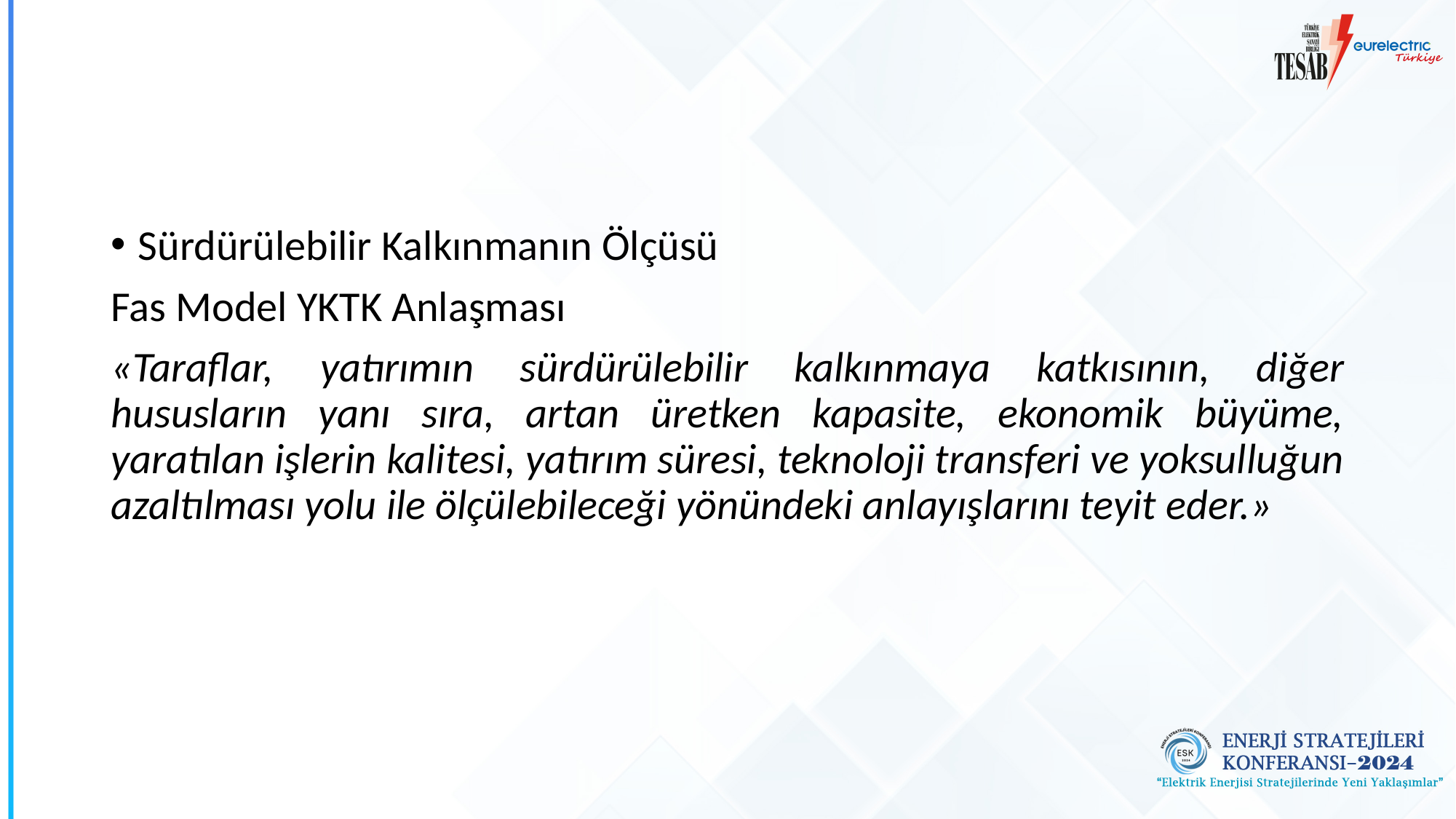

#
Sürdürülebilir Kalkınmanın Ölçüsü
Fas Model YKTK Anlaşması
«Taraflar, yatırımın sürdürülebilir kalkınmaya katkısının, diğer hususların yanı sıra, artan üretken kapasite, ekonomik büyüme, yaratılan işlerin kalitesi, yatırım süresi, teknoloji transferi ve yoksulluğun azaltılması yolu ile ölçülebileceği yönündeki anlayışlarını teyit eder.»